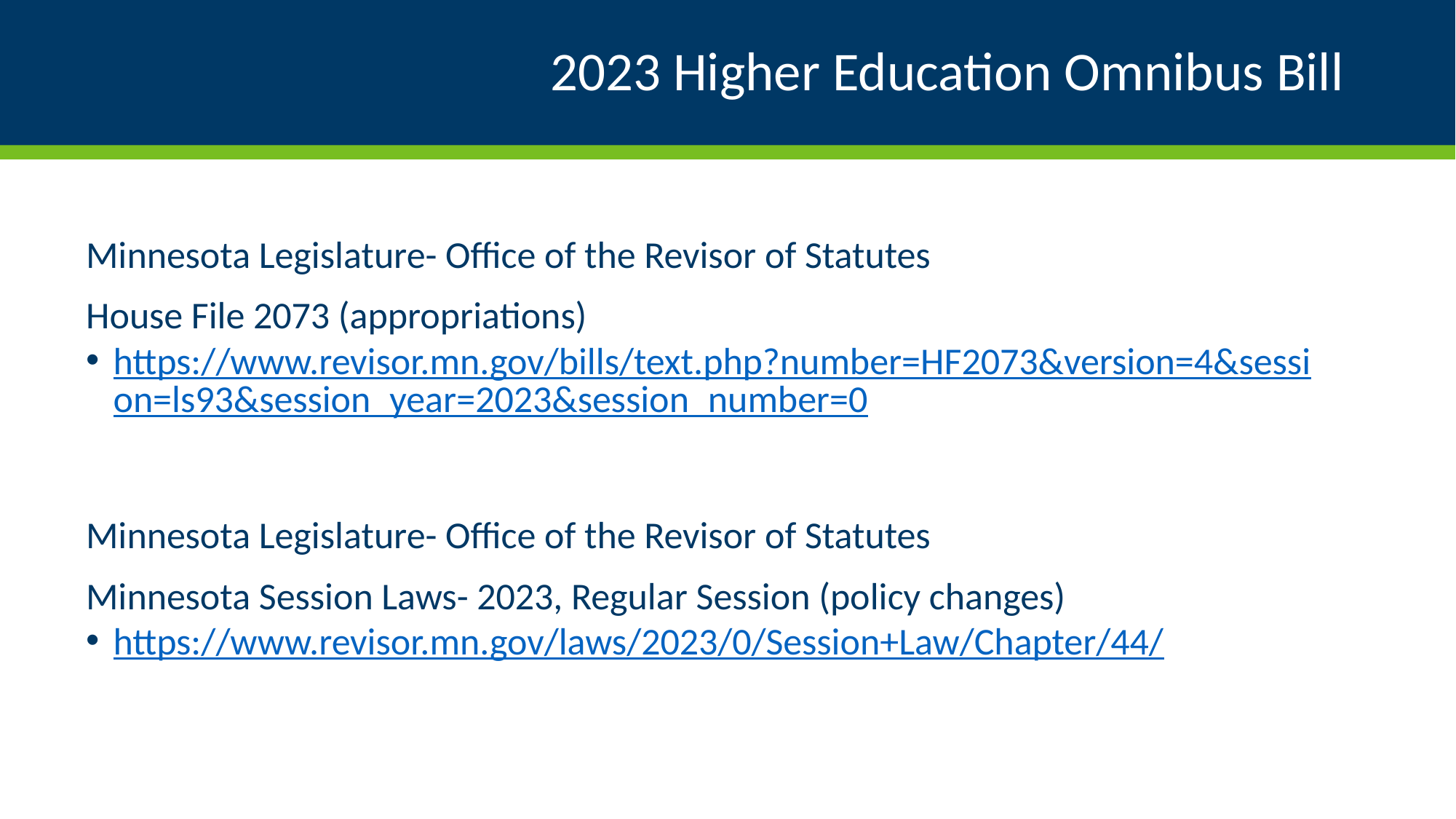

# 2023 Higher Education Omnibus Bill
Minnesota Legislature- Office of the Revisor of Statutes
House File 2073 (appropriations)
	https://www.revisor.mn.gov/bills/text.php?number=HF2073&version=4&session=ls93&session_year=2023&session_number=0

Minnesota Legislature- Office of the Revisor of Statutes
Minnesota Session Laws- 2023, Regular Session (policy changes)
	https://www.revisor.mn.gov/laws/2023/0/Session+Law/Chapter/44/